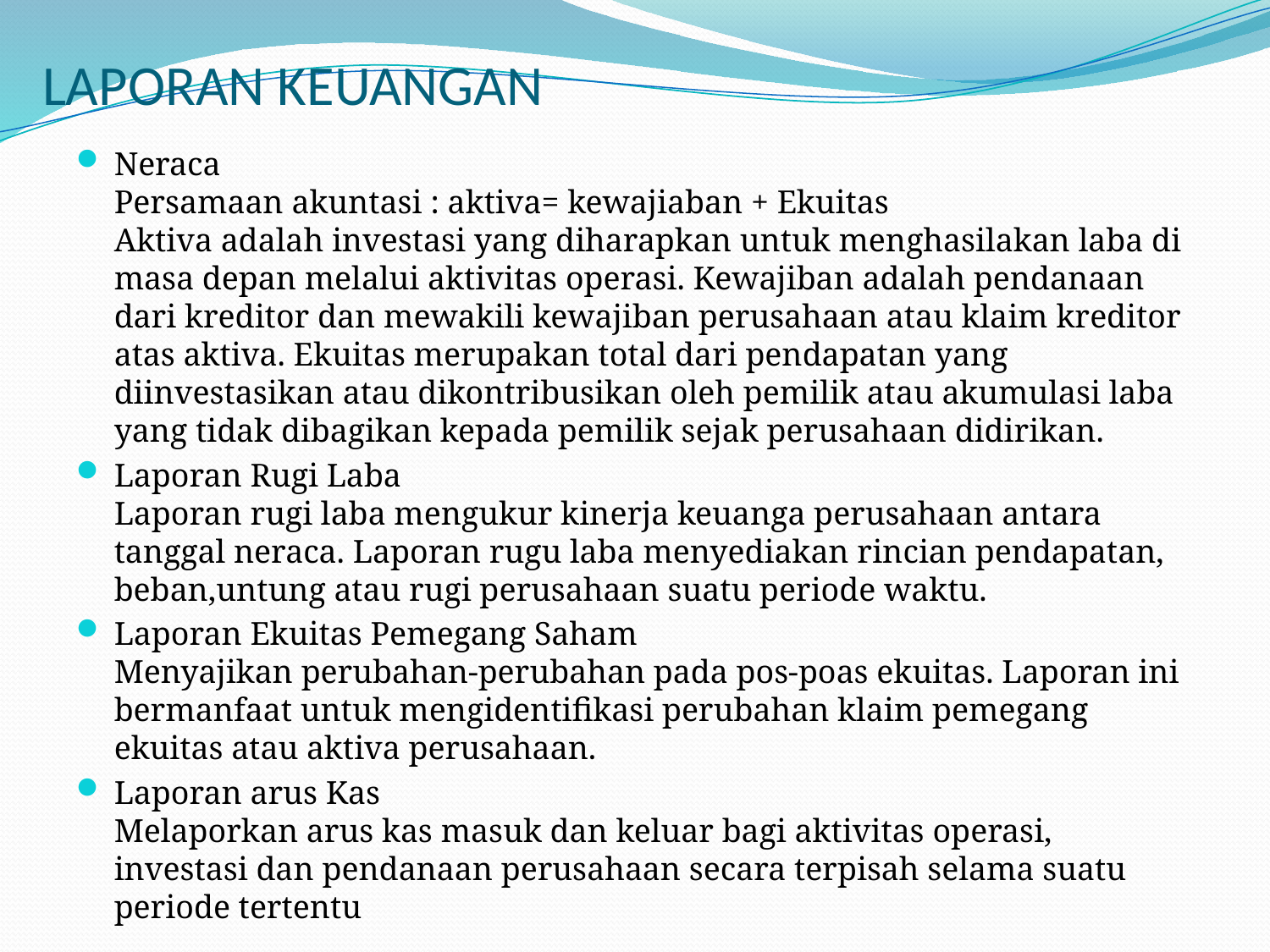

# LAPORAN KEUANGAN
Neraca
Persamaan akuntasi : aktiva= kewajiaban + Ekuitas
Aktiva adalah investasi yang diharapkan untuk menghasilakan laba di masa depan melalui aktivitas operasi. Kewajiban adalah pendanaan dari kreditor dan mewakili kewajiban perusahaan atau klaim kreditor atas aktiva. Ekuitas merupakan total dari pendapatan yang diinvestasikan atau dikontribusikan oleh pemilik atau akumulasi laba yang tidak dibagikan kepada pemilik sejak perusahaan didirikan.
Laporan Rugi Laba
Laporan rugi laba mengukur kinerja keuanga perusahaan antara tanggal neraca. Laporan rugu laba menyediakan rincian pendapatan, beban,untung atau rugi perusahaan suatu periode waktu.
Laporan Ekuitas Pemegang Saham
Menyajikan perubahan-perubahan pada pos-poas ekuitas. Laporan ini bermanfaat untuk mengidentifikasi perubahan klaim pemegang ekuitas atau aktiva perusahaan.
Laporan arus Kas
Melaporkan arus kas masuk dan keluar bagi aktivitas operasi, investasi dan pendanaan perusahaan secara terpisah selama suatu periode tertentu